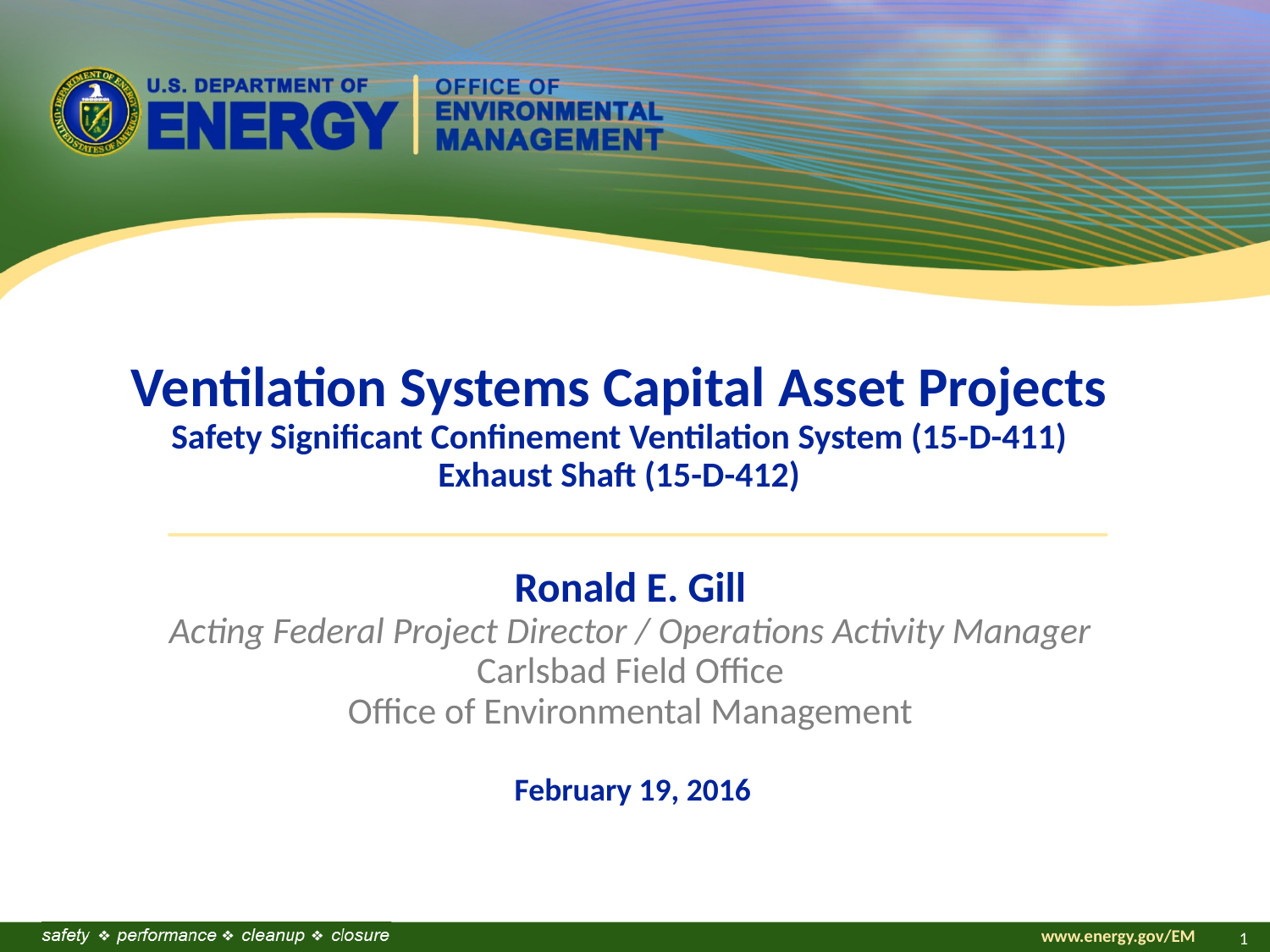

# Ventilation Systems Capital Asset Projects Safety Significant Confinement Ventilation System (15-D-411) Exhaust Shaft (15-D-412)
Ronald E. Gill
Acting Federal Project Director / Operations Activity Manager
Carlsbad Field Office
Office of Environmental Management
February 19, 2016